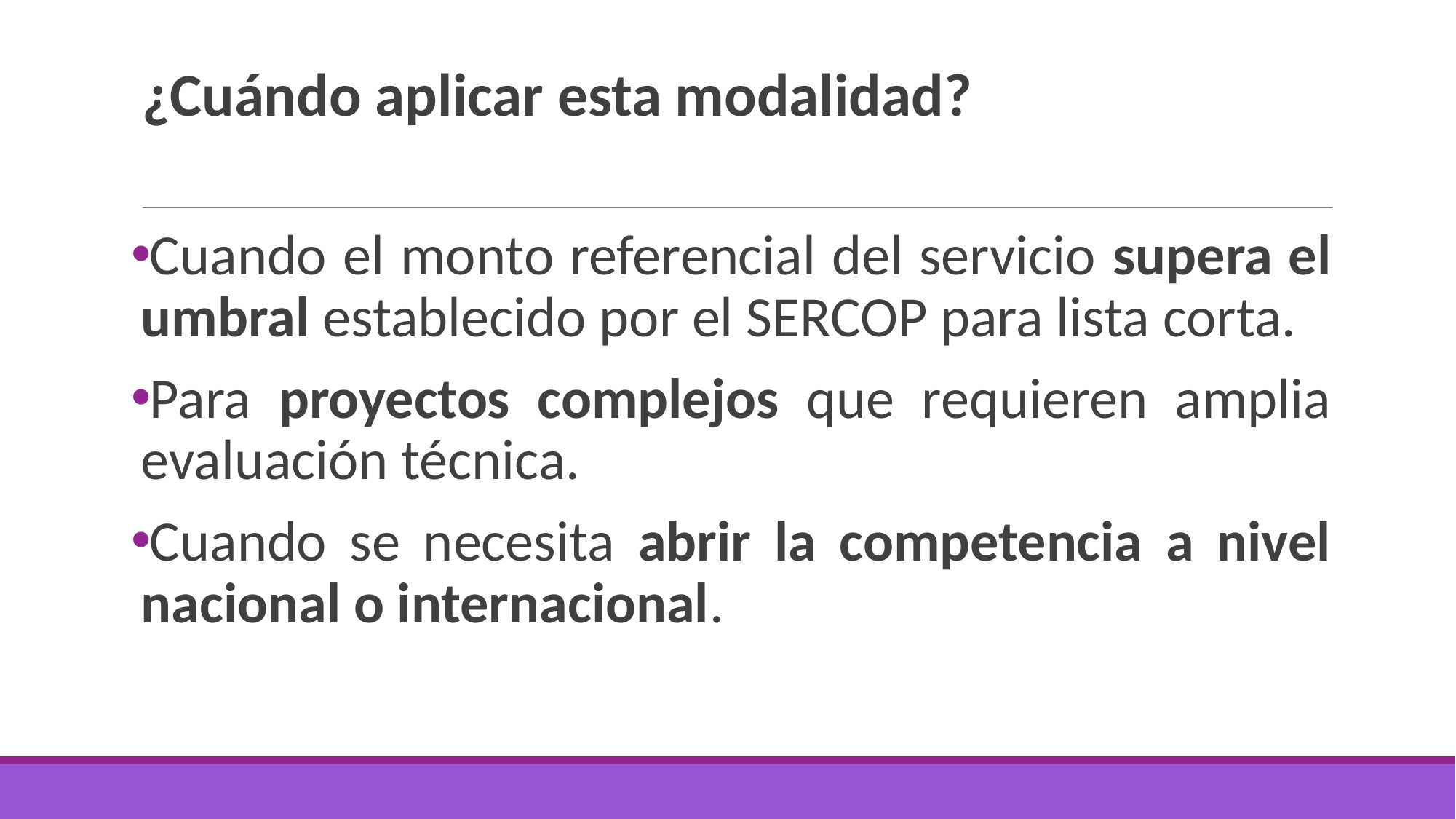

# ¿Cuándo aplicar esta modalidad?
Cuando el monto referencial del servicio supera el umbral establecido por el SERCOP para lista corta.
Para proyectos complejos que requieren amplia evaluación técnica.
Cuando se necesita abrir la competencia a nivel nacional o internacional.